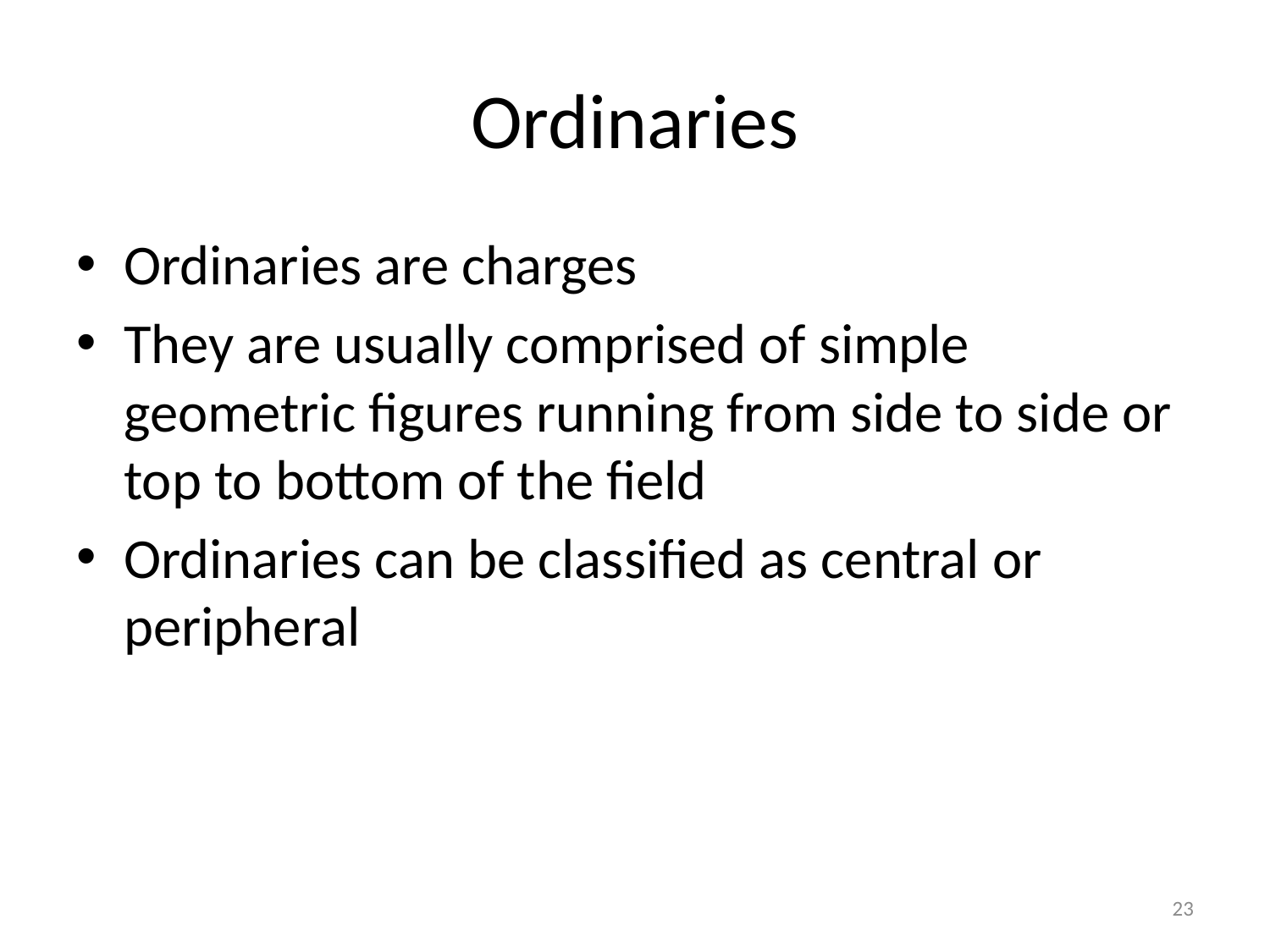

# Ordinaries
Ordinaries are charges
They are usually comprised of simple geometric figures running from side to side or top to bottom of the field
Ordinaries can be classified as central or peripheral

23